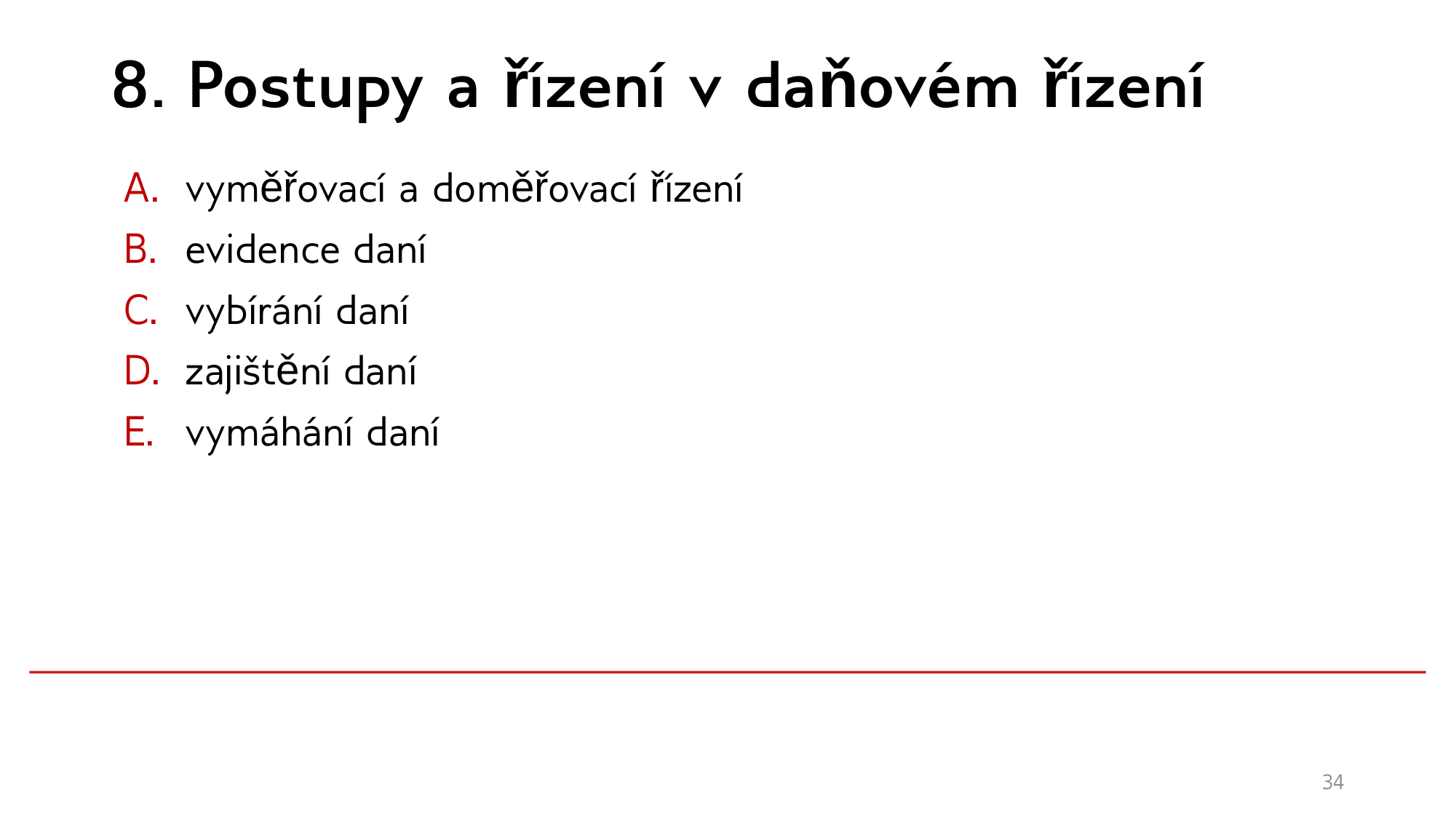

# 8. Postupy a řízení v daňovém řízení
vyměřovací a doměřovací řízení
evidence daní
vybírání daní
zajištění daní
vymáhání daní
34